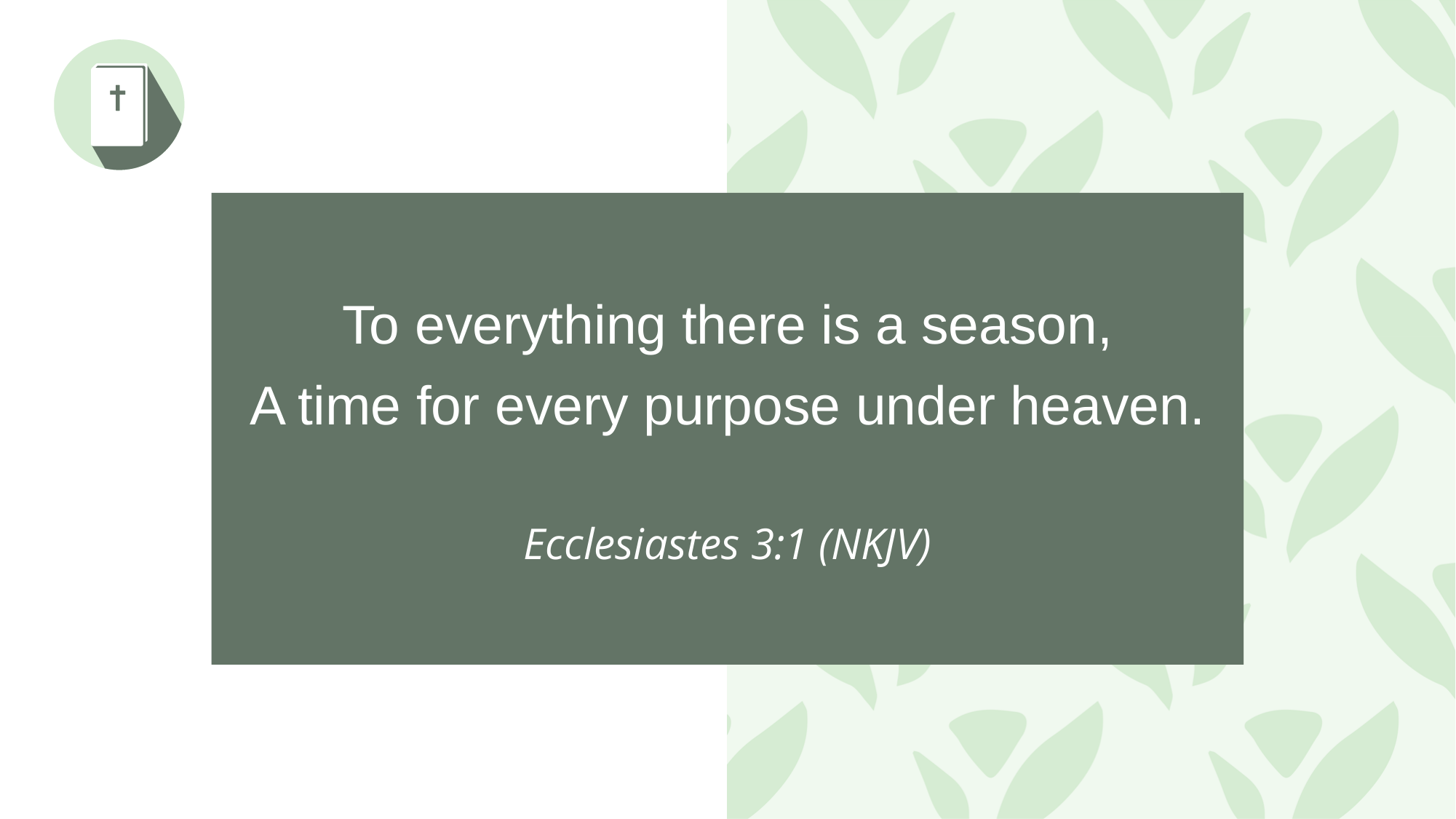

To everything there is a season,
A time for every purpose under heaven.

Ecclesiastes 3:1 (NKJV)